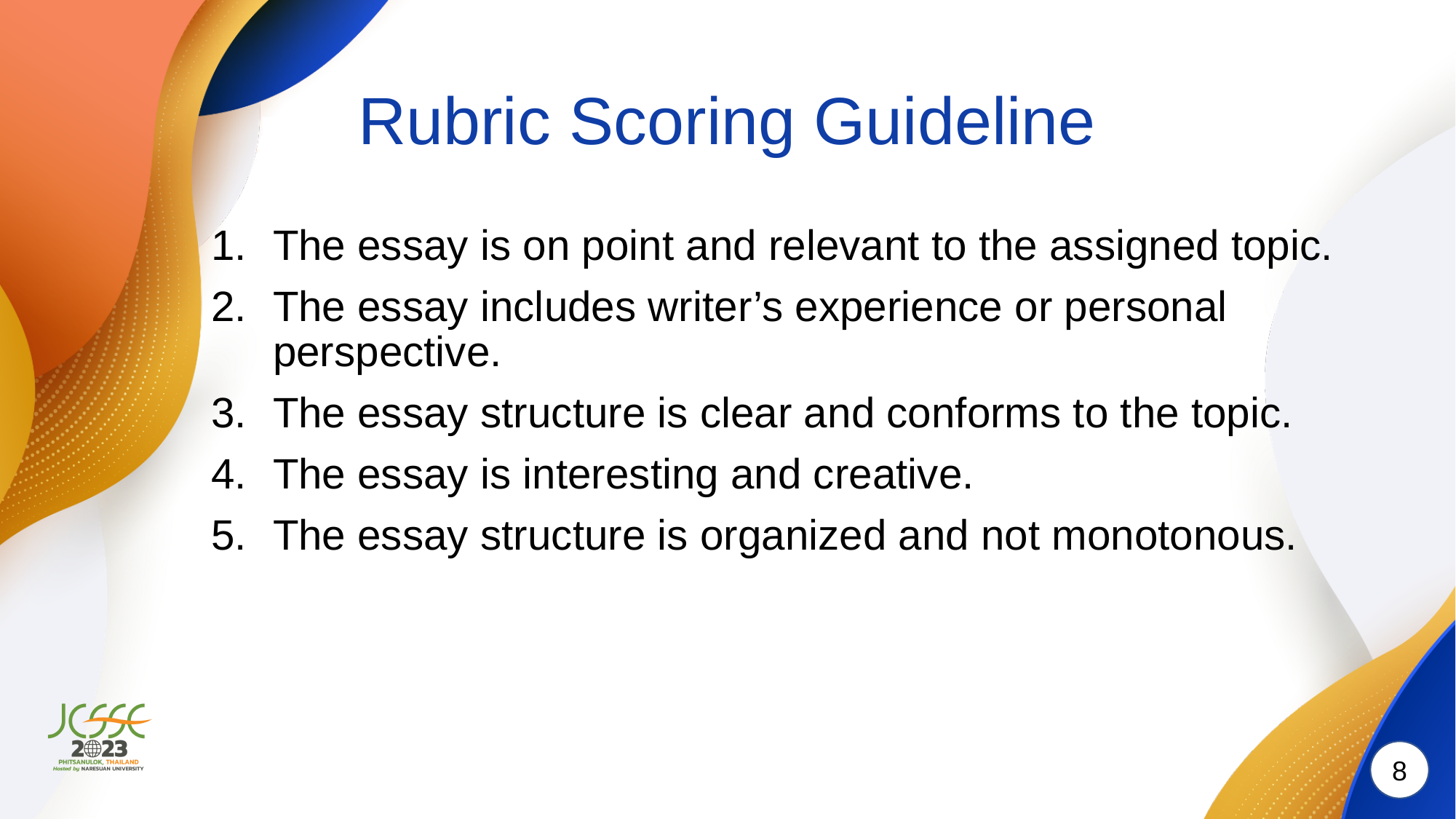

# Rubric Scoring Guideline
The essay is on point and relevant to the assigned topic.
The essay includes writer’s experience or personal perspective.
The essay structure is clear and conforms to the topic.
The essay is interesting and creative.
The essay structure is organized and not monotonous.